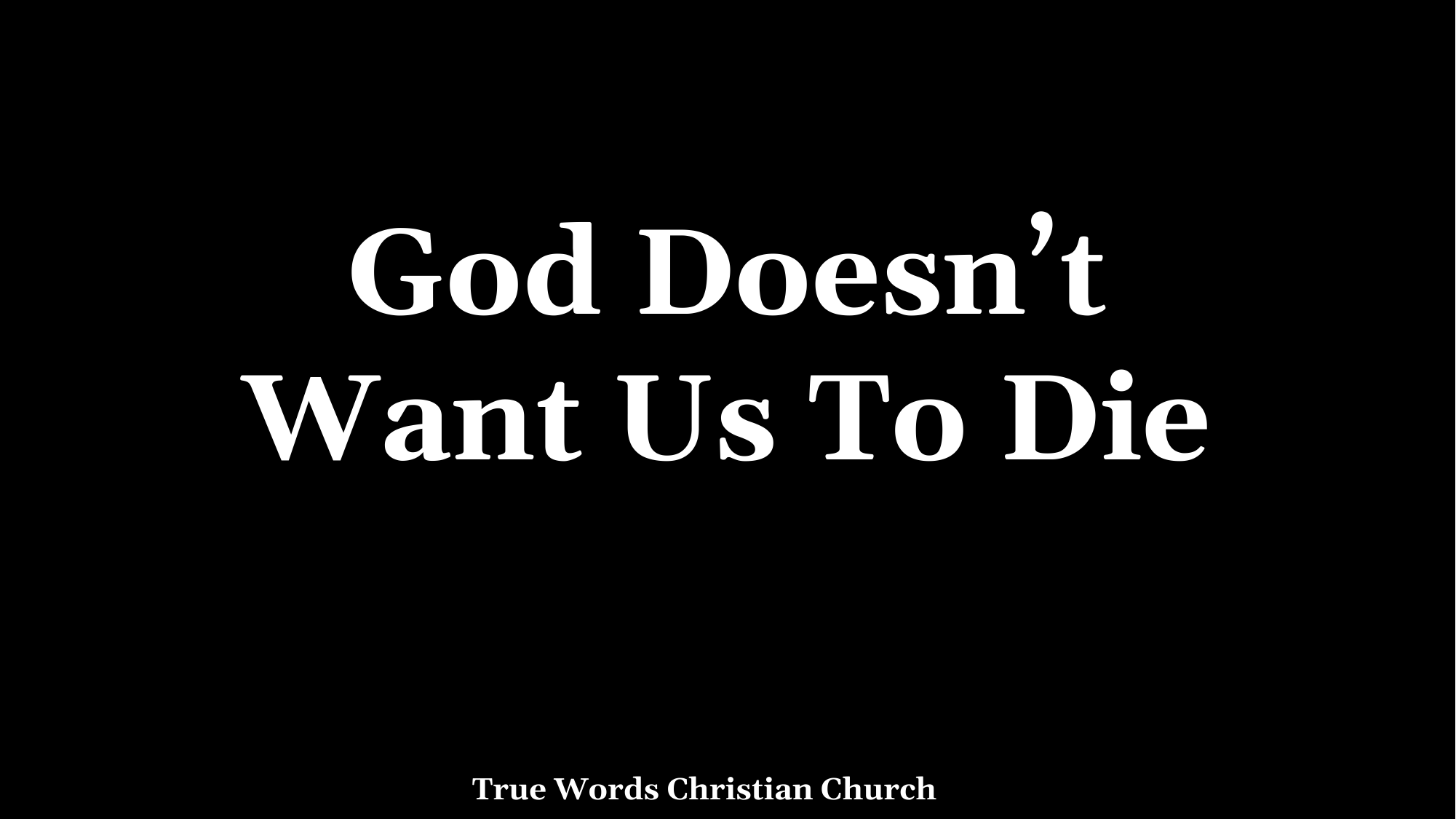

God Doesn’t
Want Us To Die
True Words Christian Church